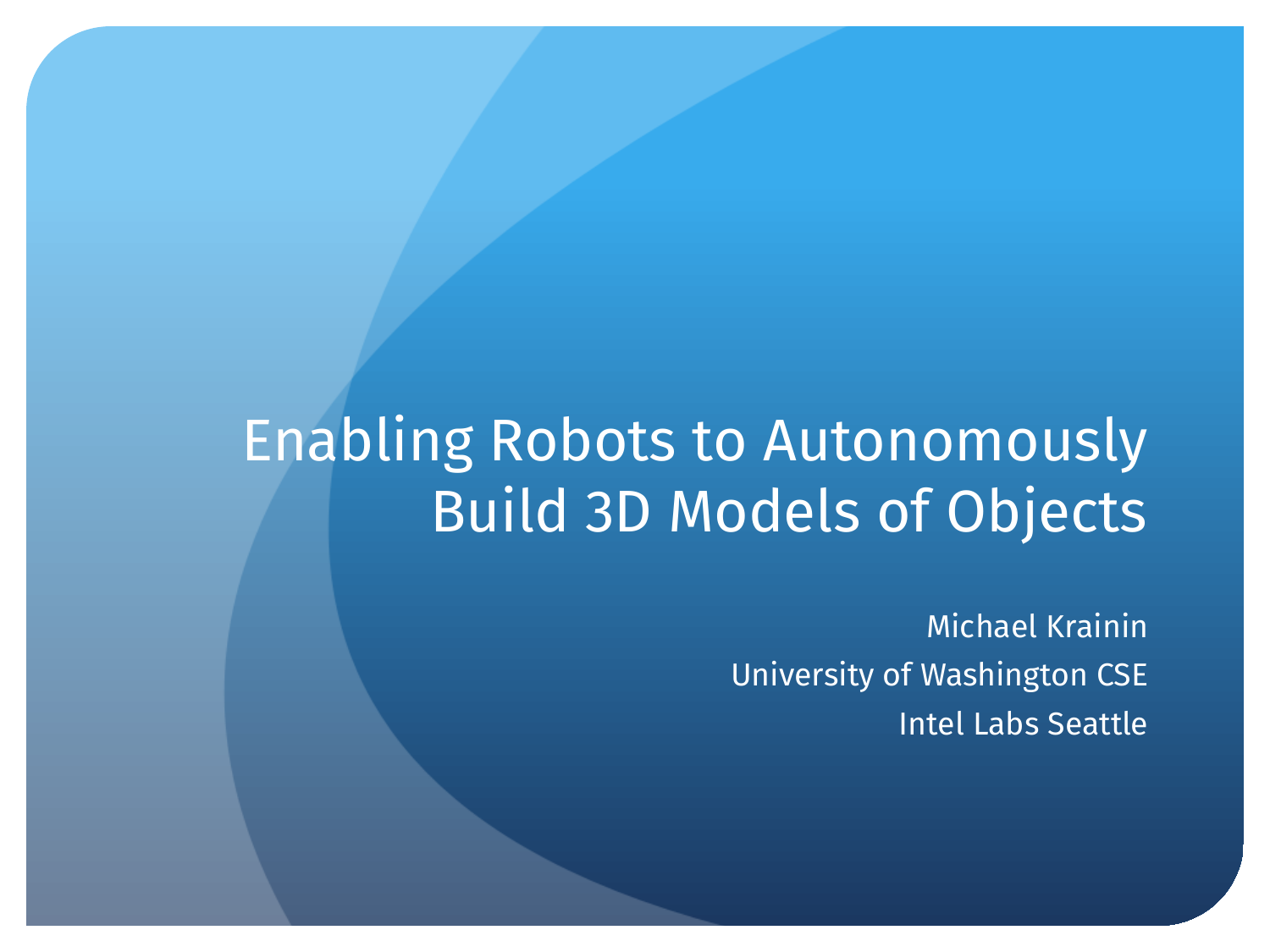

# Enabling Robots to Autonomously Build 3D Models of Objects

Michael Krainin
University of Washington CSE
Intel Labs Seattle